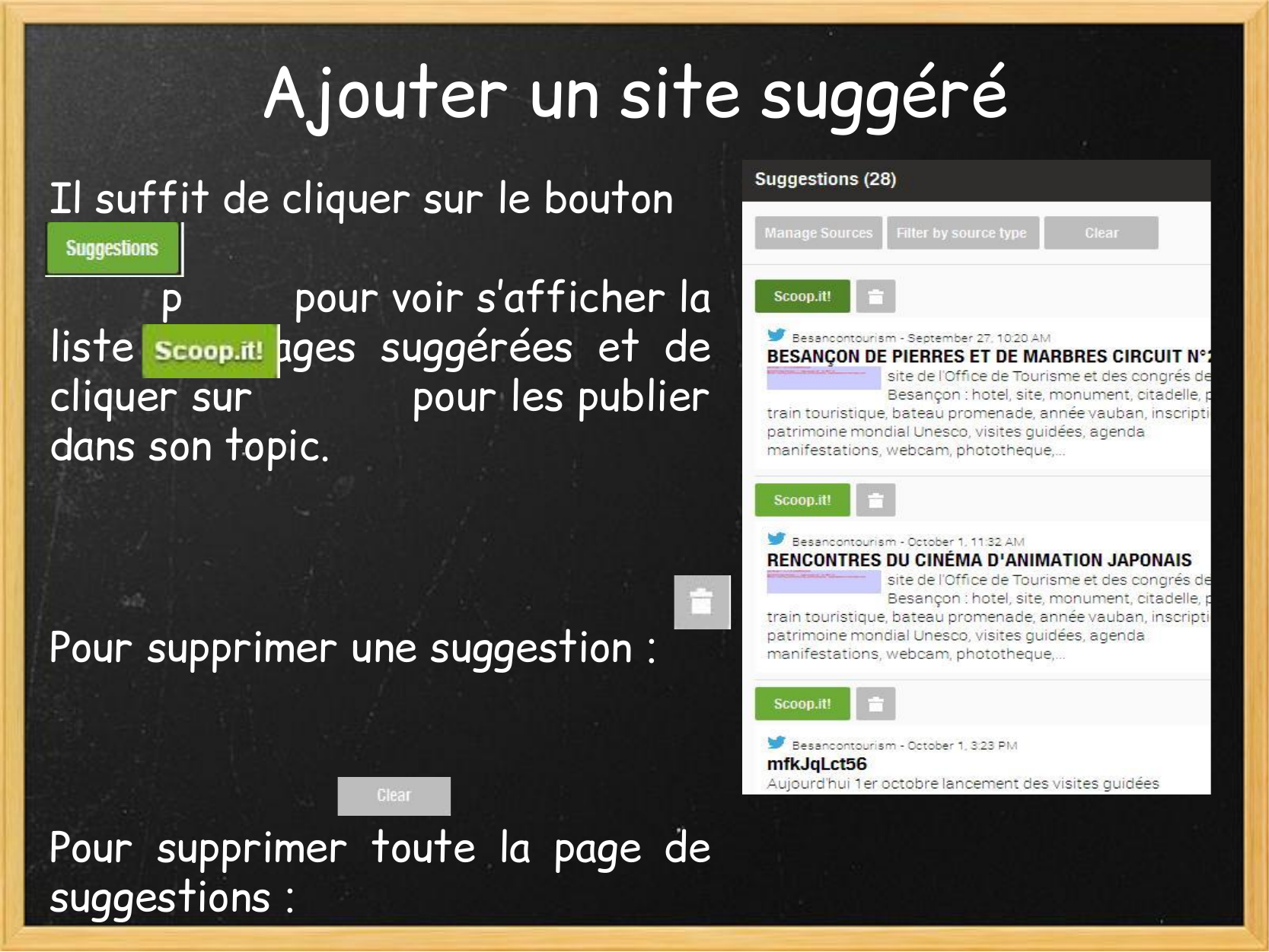

# Ajouter un site suggéré

Il suffit de cliquer sur le bouton                                                                   p         pour voir s’afficher la liste des pages suggérées et de cliquer sur            pour les publier dans son topic.

Pour supprimer une suggestion :

Pour supprimer toute la page de suggestions :